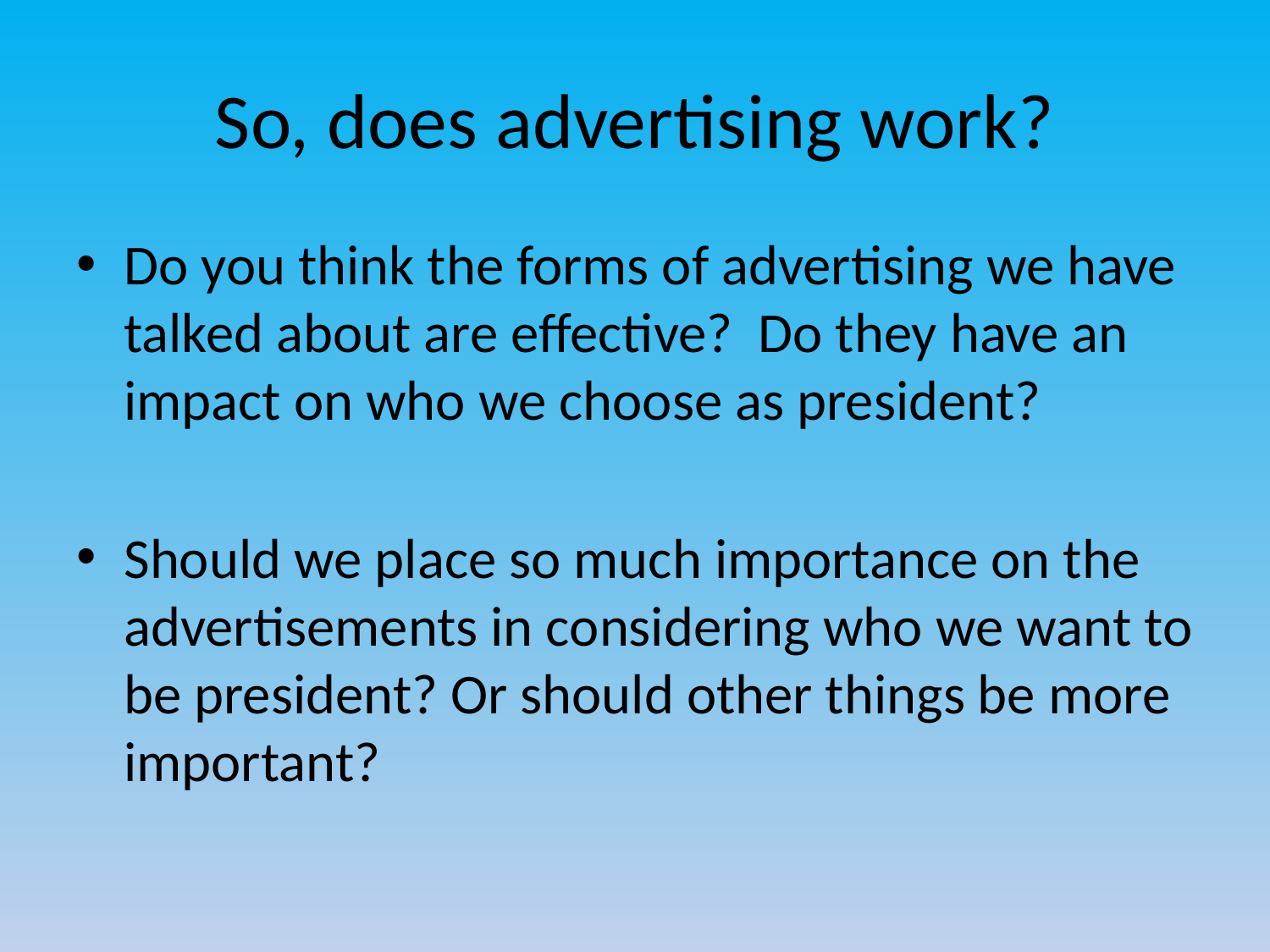

# So, does advertising work?
Do you think the forms of advertising we have talked about are effective?  Do they have an impact on who we choose as president?

Should we place so much importance on the advertisements in considering who we want to be president? Or should other things be more important?